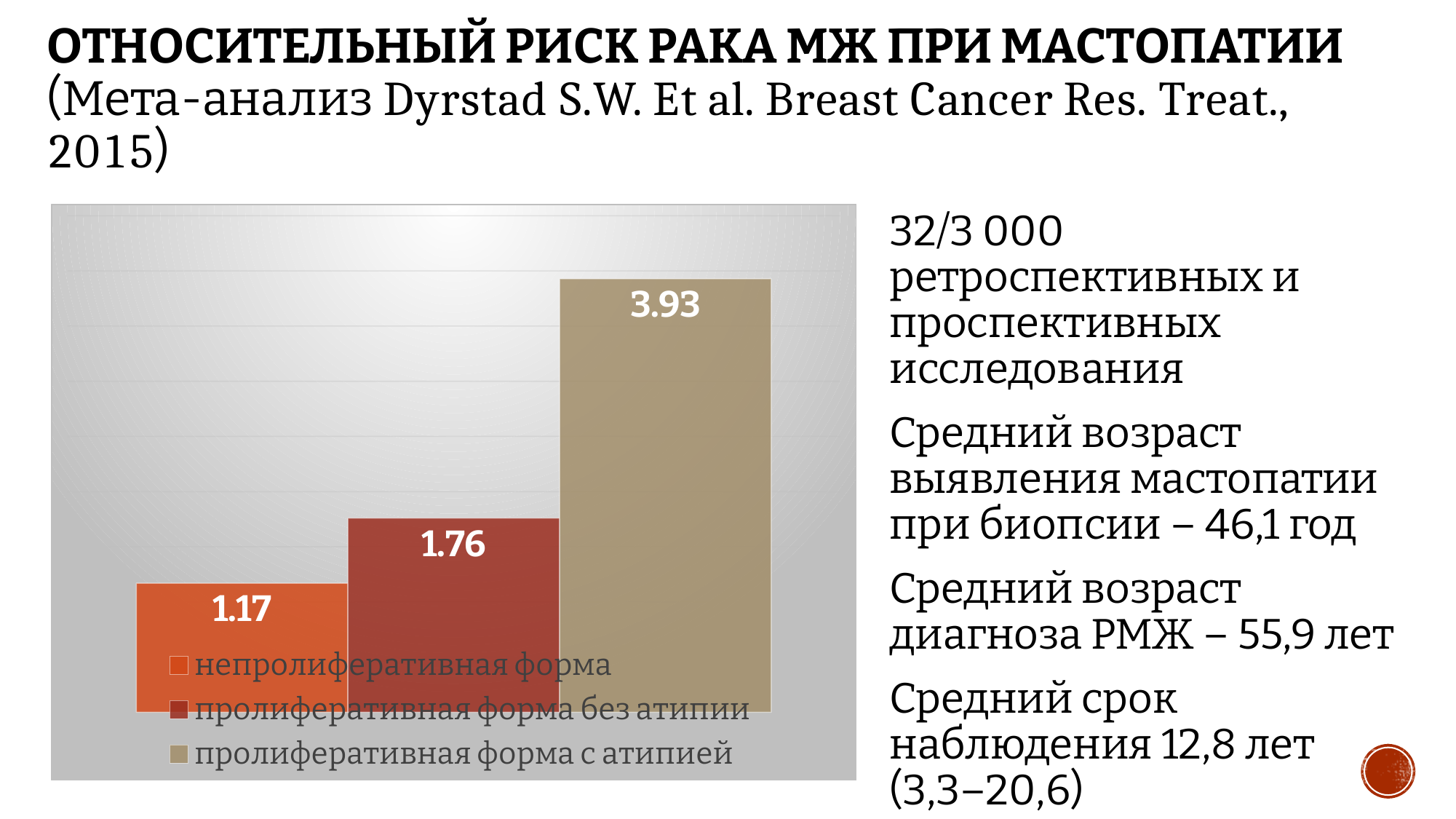

# Относительный риск рака МЖ при мастопатии (Мета-анализ Dyrstad S.W. Et al. Breast Cancer Res. Treat., 2015)

### Chart

| Category | непролиферативная форма | пролиферативная форма без атипии | пролиферативная форма с атипией |
|---|---|---|---|
| Категория 1 | 1.17 | 1.76 | 3.93 |
32/3 000 ретроспективных и проспективных исследования
Средний возраст выявления мастопатии при биопсии – 46,1 год
Средний возраст диагноза РМЖ – 55,9 лет
Средний срок наблюдения 12,8 лет (3,3–20,6)